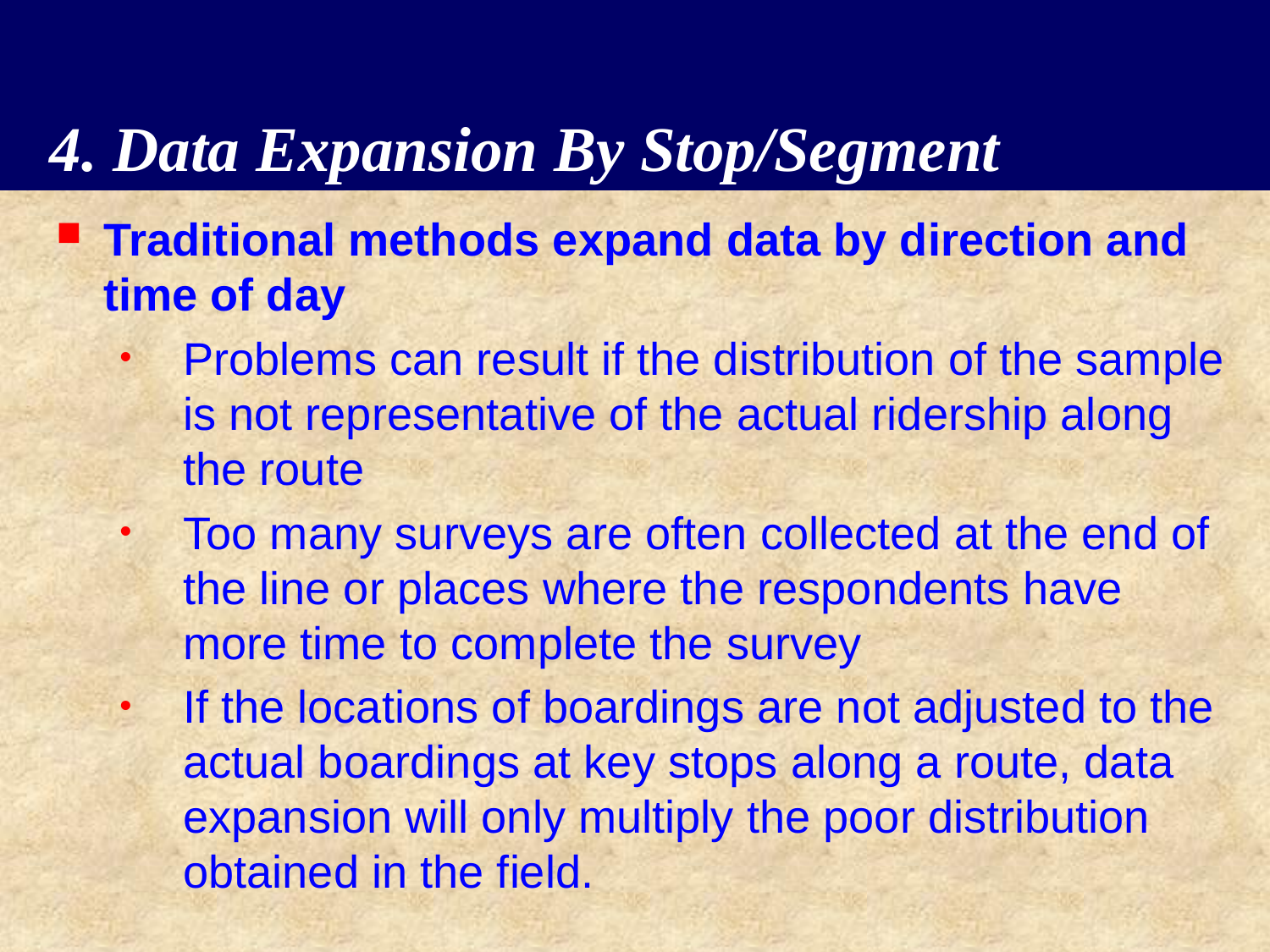

4. Data Expansion By Stop/Segment
Traditional methods expand data by direction and time of day
Problems can result if the distribution of the sample is not representative of the actual ridership along the route
Too many surveys are often collected at the end of the line or places where the respondents have more time to complete the survey
If the locations of boardings are not adjusted to the actual boardings at key stops along a route, data expansion will only multiply the poor distribution obtained in the field.